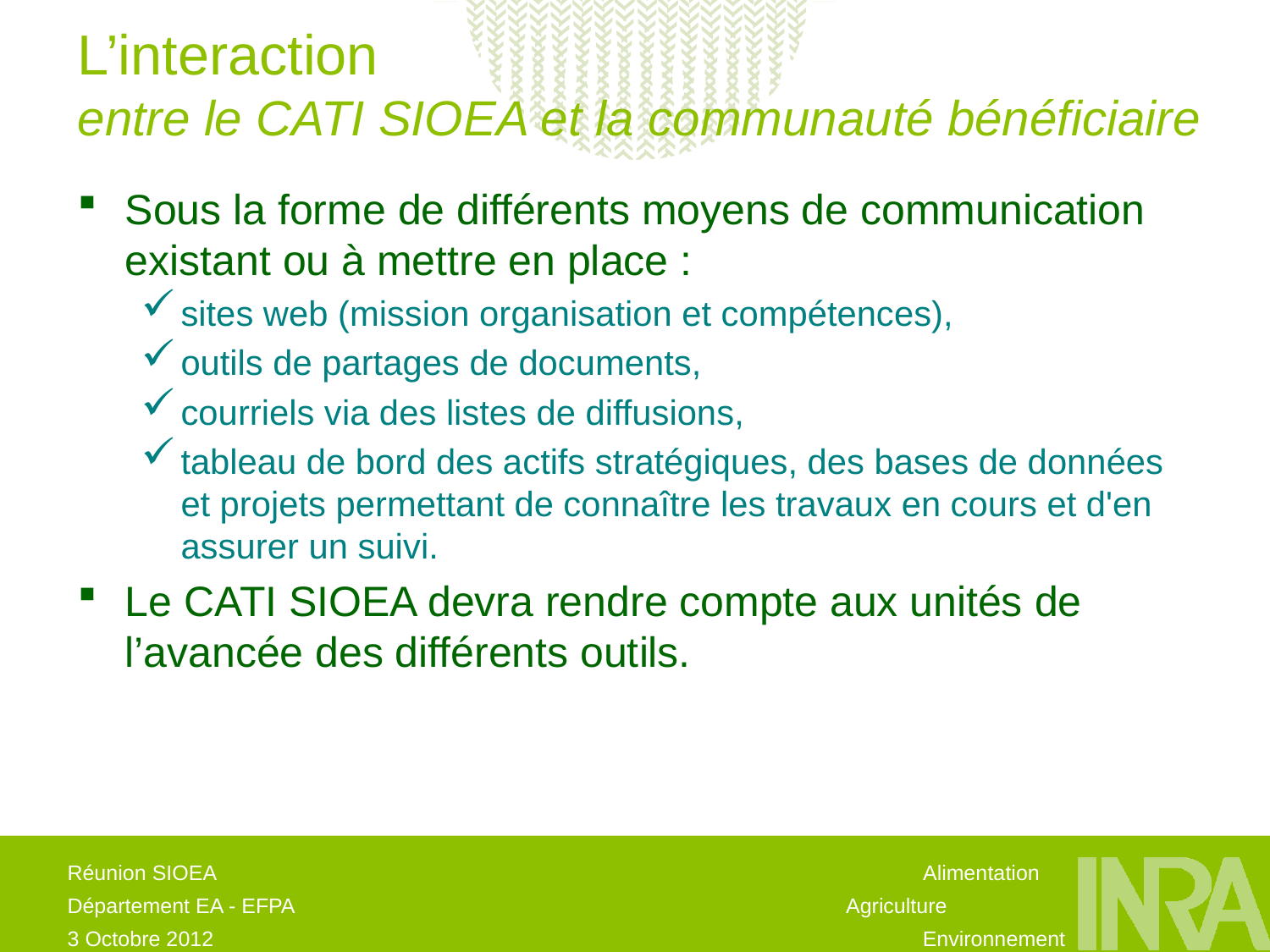

# L’interaction entre le CATI SIOEA et la communauté bénéficiaire
Sous la forme de différents moyens de communication existant ou à mettre en place :
sites web (mission organisation et compétences),
outils de partages de documents,
courriels via des listes de diffusions,
tableau de bord des actifs stratégiques, des bases de données et projets permettant de connaître les travaux en cours et d'en assurer un suivi.
Le CATI SIOEA devra rendre compte aux unités de l’avancée des différents outils.